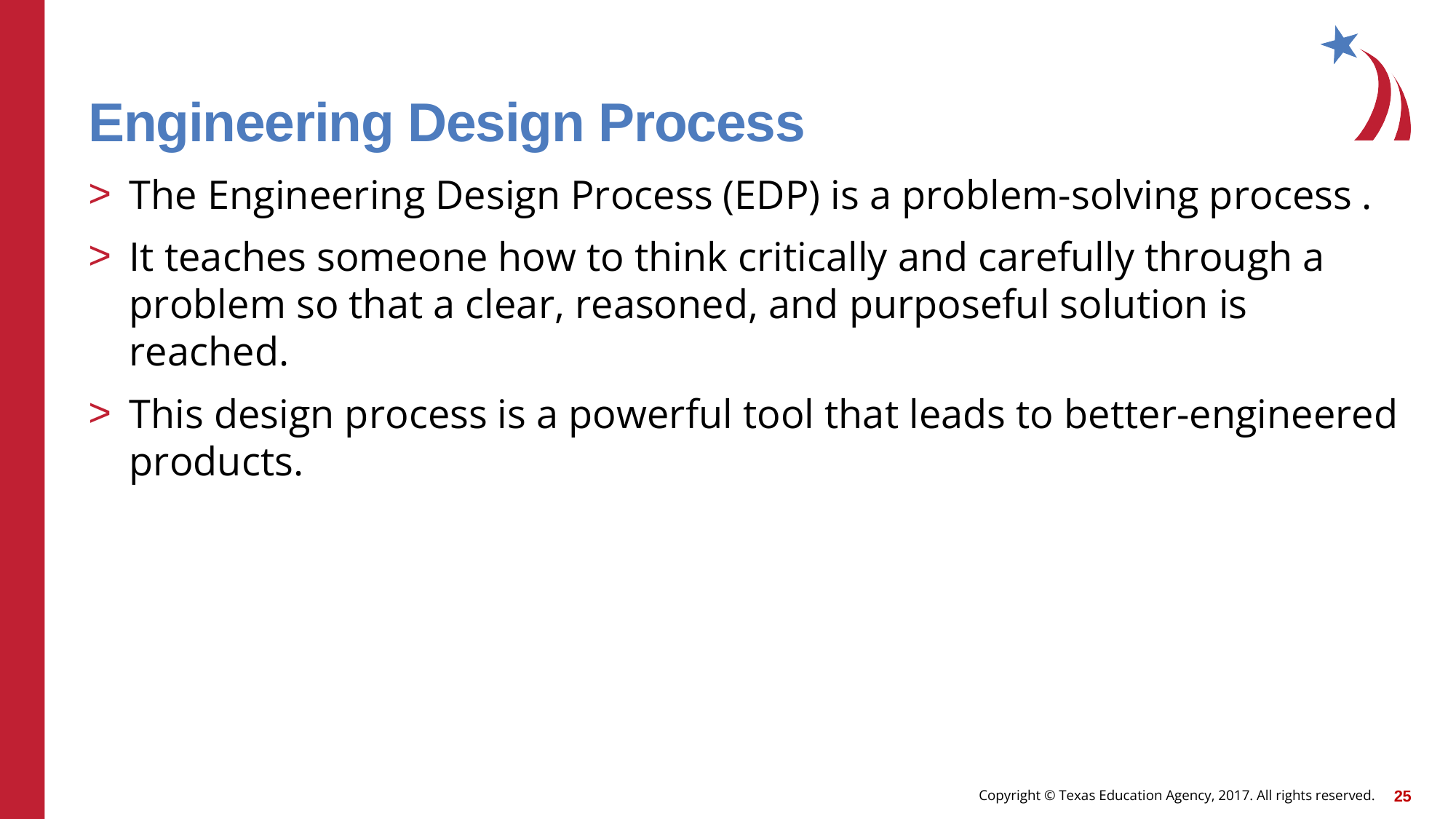

# Engineering Design Process
The Engineering Design Process (EDP) is a problem-solving process .
It teaches someone how to think critically and carefully through a problem so that a clear, reasoned, and purposeful solution is reached.
This design process is a powerful tool that leads to better-engineered products.